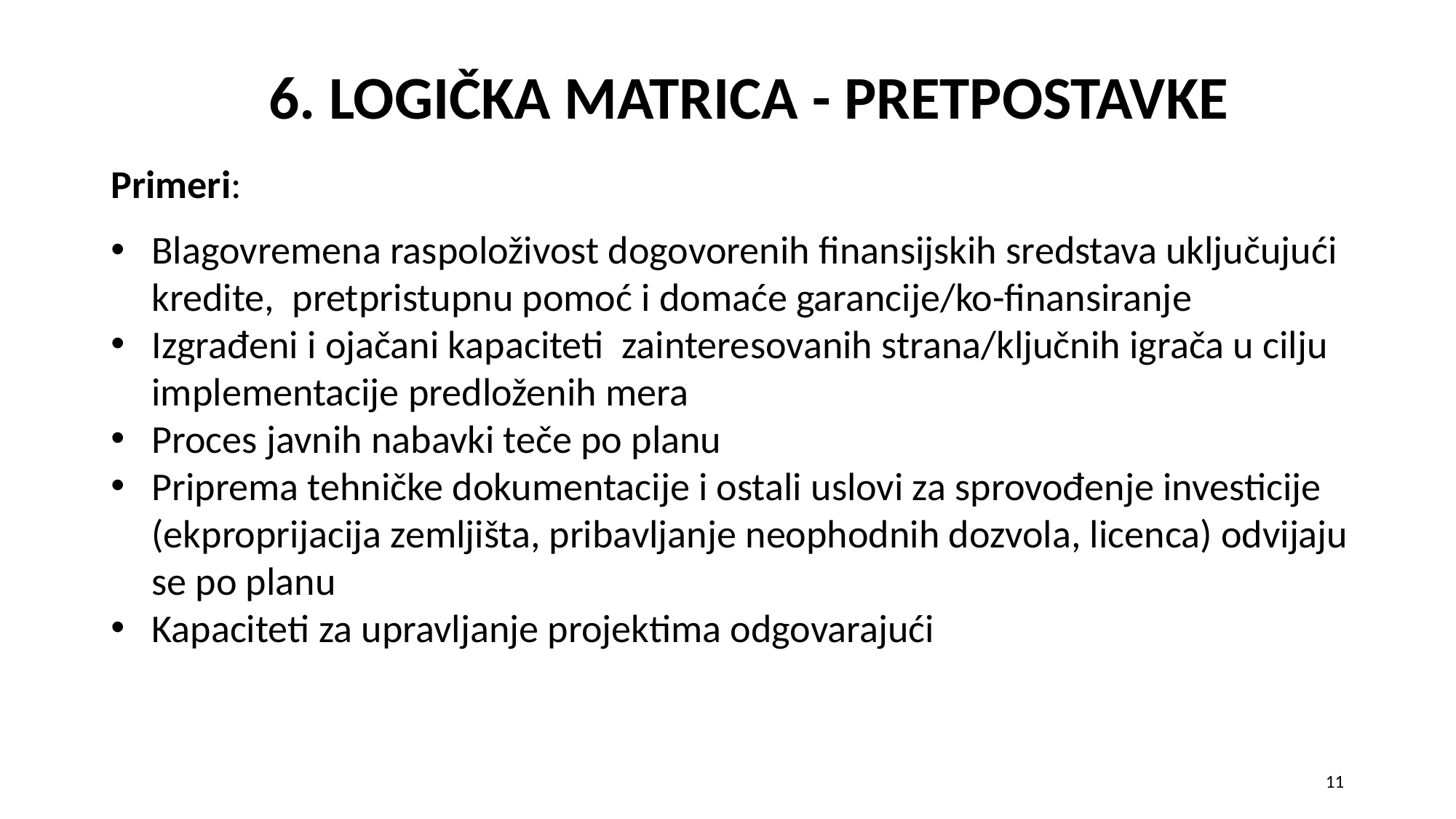

# 6. LOGIČKA MATRICA - PRETPOSTAVKE
Primeri:
Blagovremena raspoloživost dogovorenih finansijskih sredstava uključujući kredite,  pretpristupnu pomoć i domaće garancije/ko-finansiranje
Izgrađeni i ojačani kapaciteti  zainteresovanih strana/ključnih igrača u cilju implementacije predloženih mera
Proces javnih nabavki teče po planu
Priprema tehničke dokumentacije i ostali uslovi za sprovođenje investicije (ekproprijacija zemljišta, pribavljanje neophodnih dozvola, licenca) odvijaju se po planu
Kapaciteti za upravljanje projektima odgovarajući

11